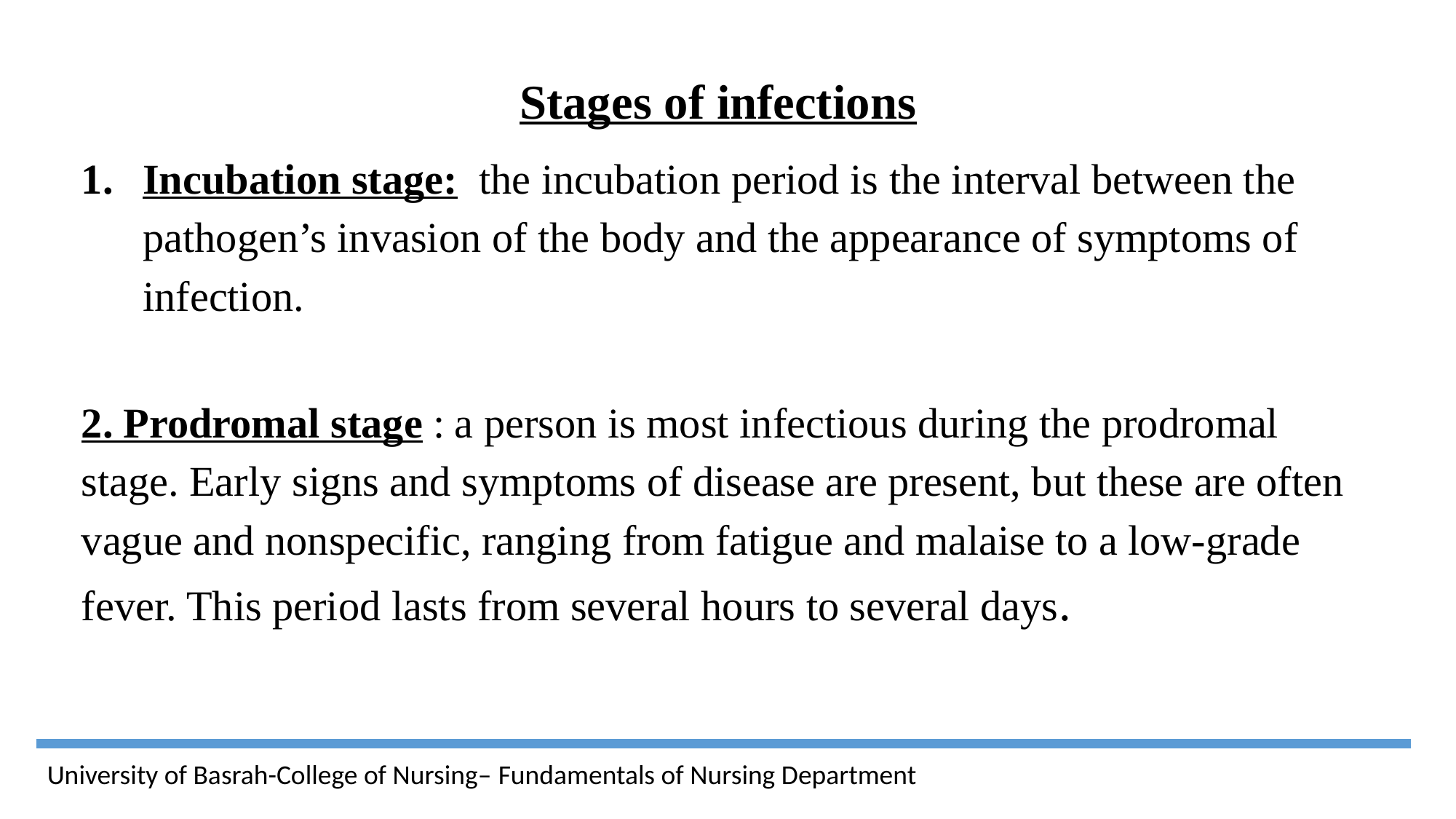

Stages of infections
Incubation stage:  the incubation period is the interval between the pathogen’s invasion of the body and the appearance of symptoms of infection.

2. Prodromal stage : a person is most infectious during the prodromal stage. Early signs and symptoms of disease are present, but these are often vague and nonspecific, ranging from fatigue and malaise to a low-grade fever. This period lasts from several hours to several days.

University of Basrah-College of Nursing– Fundamentals of Nursing Department